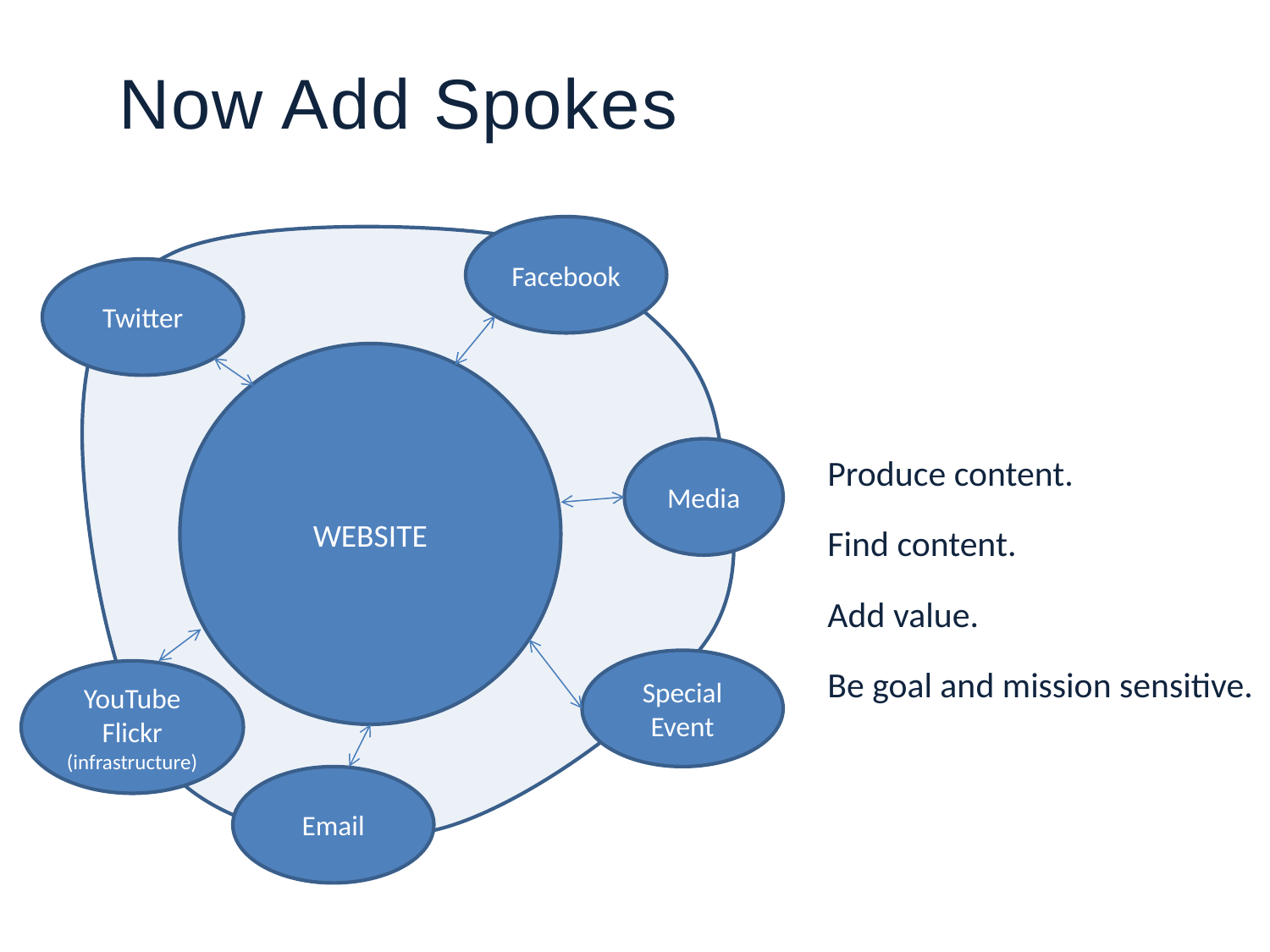

Now Add Spokes
Facebook

Twitter
WEBSITE
Produce content.
Find content.
Add value.
Be goal and mission sensitive.
Media
Special Event
YouTube
Flickr
(infrastructure)
Email